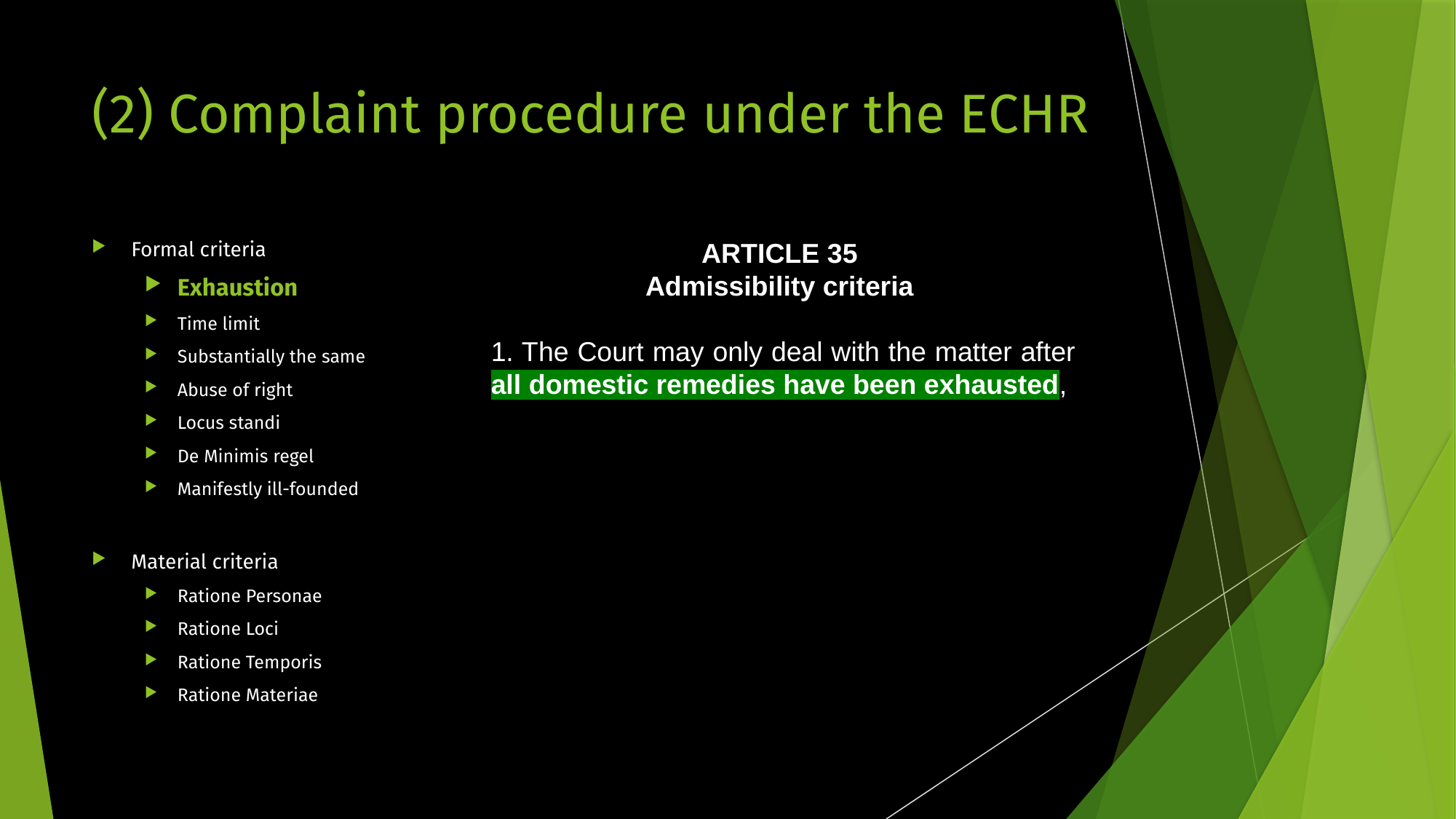

# (2) Complaint procedure under the ECHR
Formal criteria
Exhaustion
Time limit
Substantially the same
Abuse of right
Locus standi
De Minimis regel
Manifestly ill-founded

Material criteria
Ratione Personae
Ratione Loci
Ratione Temporis
Ratione Materiae
ARTICLE 35
Admissibility criteria

1. The Court may only deal with the matter after all domestic remedies have been exhausted,